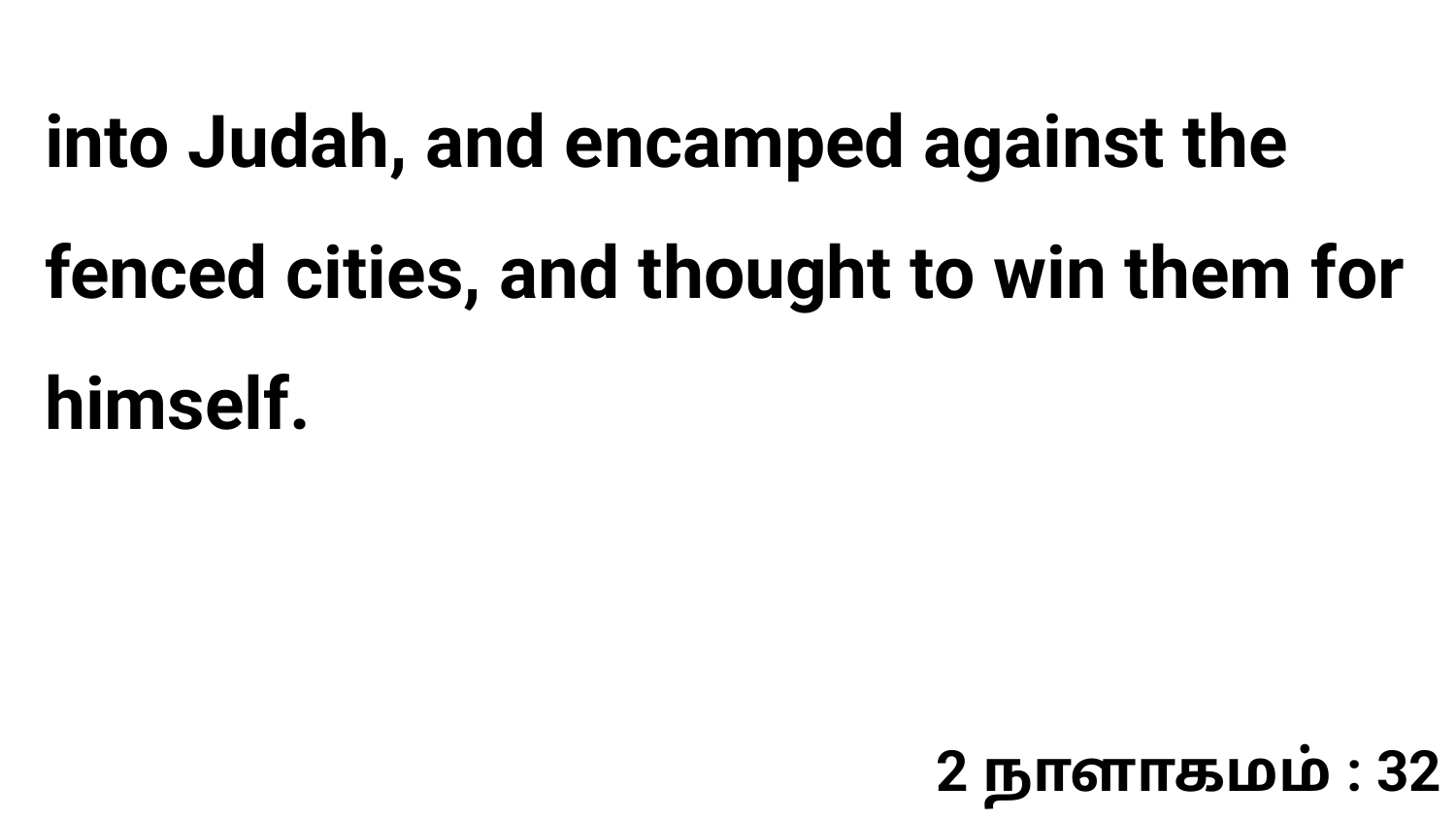

into Judah, and encamped against the fenced cities, and thought to win them for himself.
2 நாளாகமம் : 32